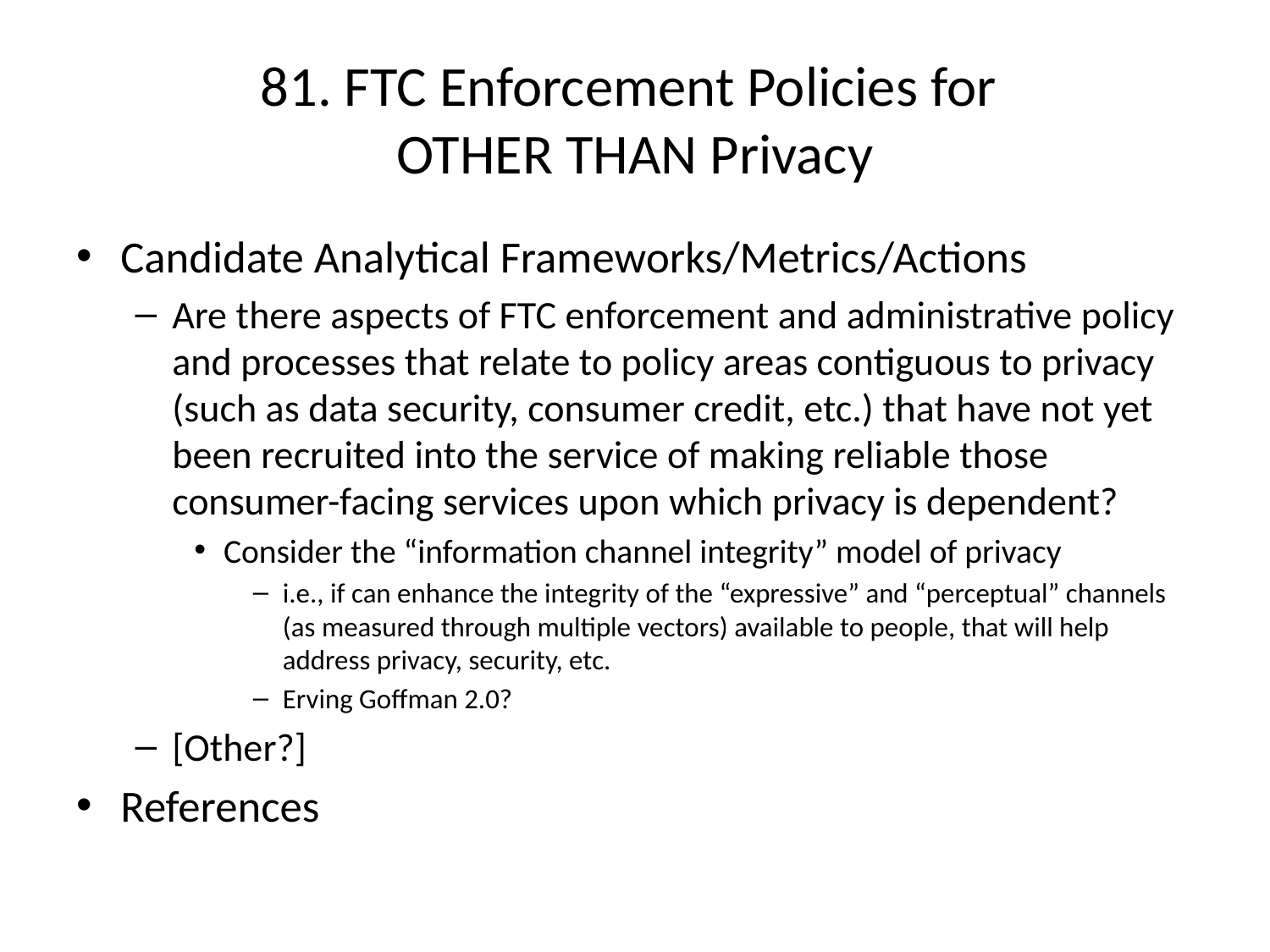

# 81. FTC Enforcement Policies for OTHER THAN Privacy
Candidate Analytical Frameworks/Metrics/Actions
Are there aspects of FTC enforcement and administrative policy and processes that relate to policy areas contiguous to privacy (such as data security, consumer credit, etc.) that have not yet been recruited into the service of making reliable those consumer-facing services upon which privacy is dependent?
Consider the “information channel integrity” model of privacy
i.e., if can enhance the integrity of the “expressive” and “perceptual” channels (as measured through multiple vectors) available to people, that will help address privacy, security, etc.
Erving Goffman 2.0?
[Other?]
References